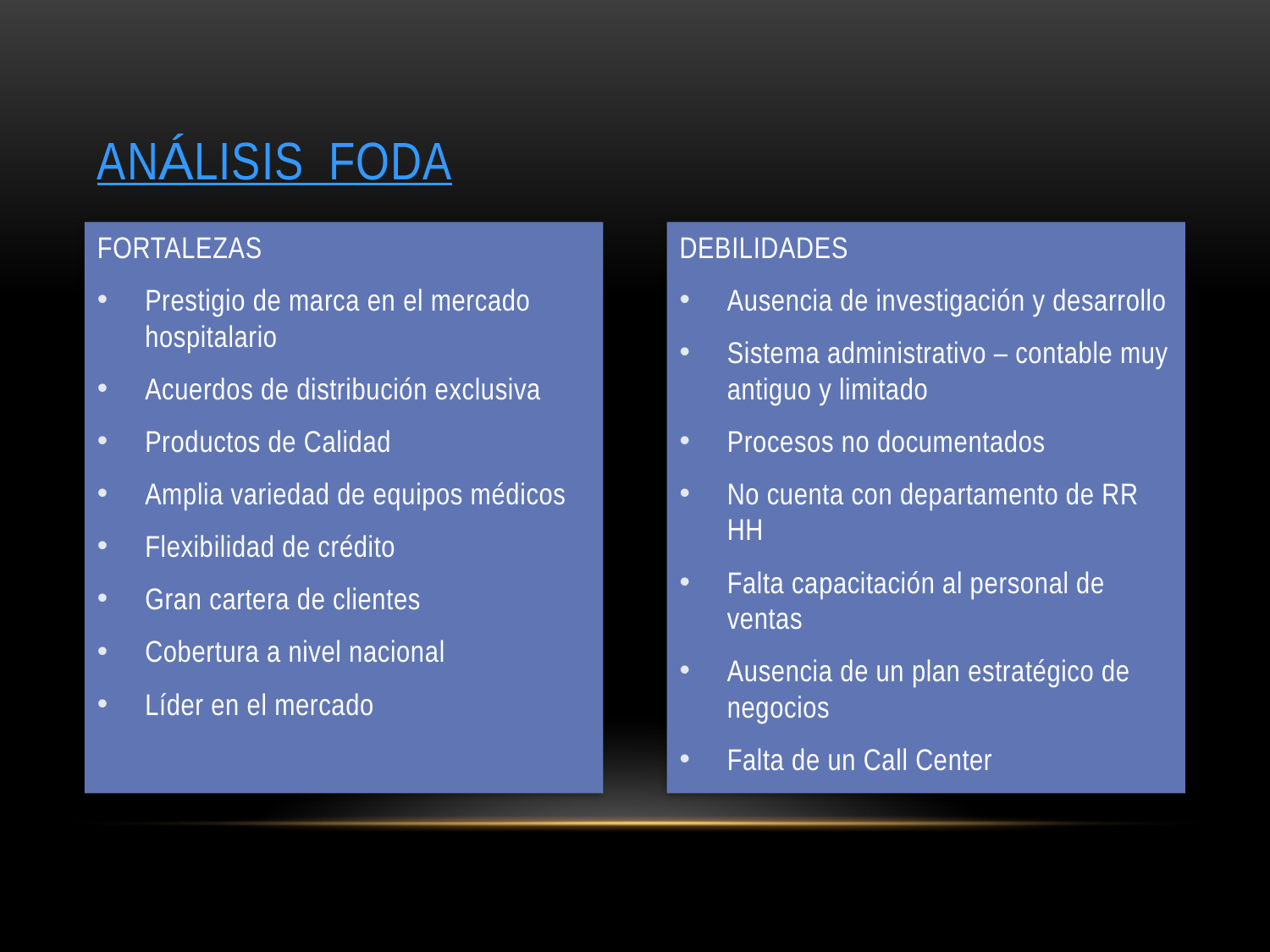

# AnÁlisis  fOda
FORTALEZAS
Prestigio de marca en el mercado hospitalario
Acuerdos de distribución exclusiva
Productos de Calidad
Amplia variedad de equipos médicos
Flexibilidad de crédito
Gran cartera de clientes
Cobertura a nivel nacional
Líder en el mercado
DEBILIDADES
Ausencia de investigación y desarrollo
Sistema administrativo – contable muy antiguo y limitado
Procesos no documentados
No cuenta con departamento de RR HH
Falta capacitación al personal de ventas
Ausencia de un plan estratégico de negocios
Falta de un Call Center